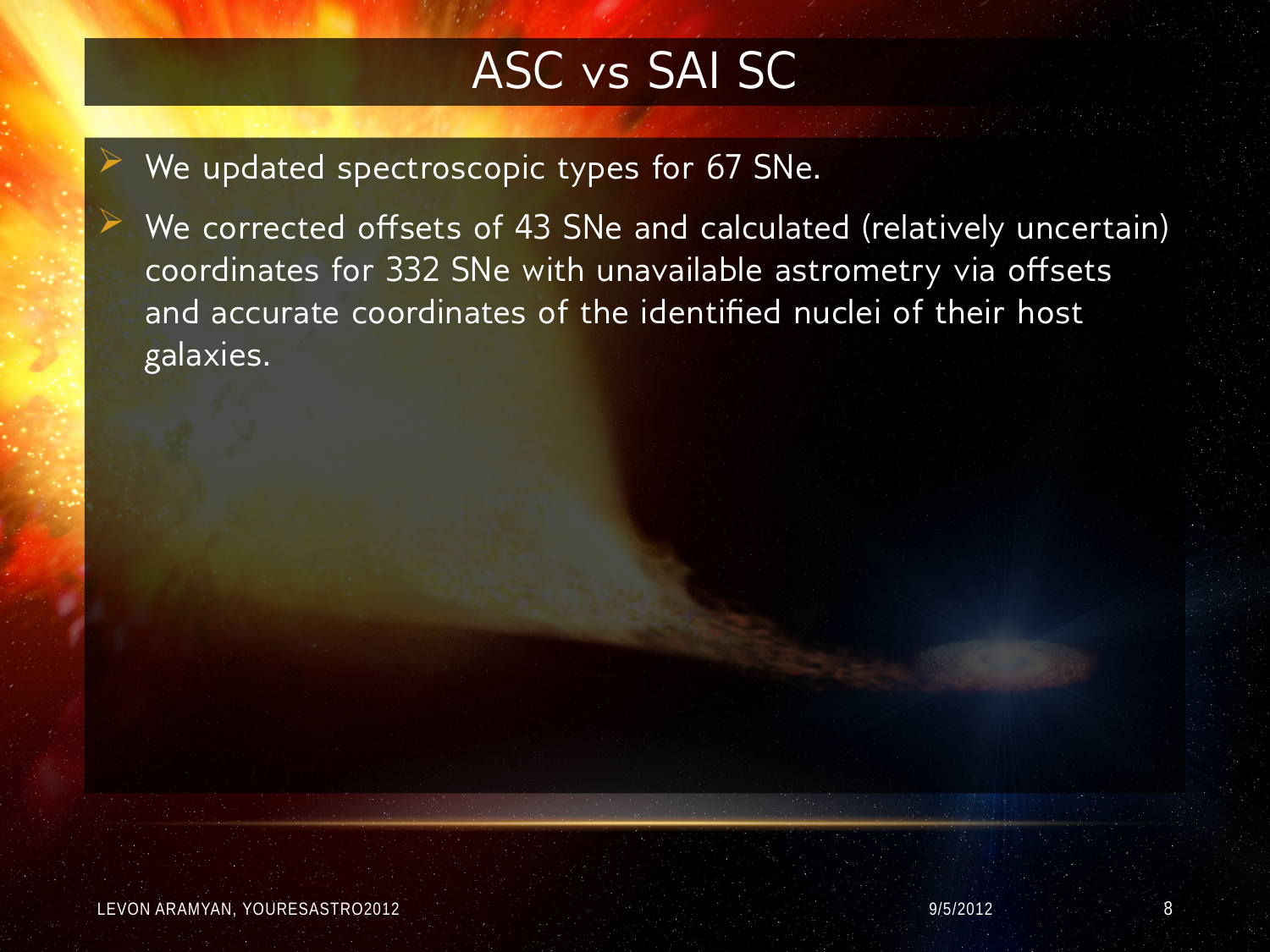

# ASC vs SAI SC
We updated spectroscopic types for 67 SNe.
We corrected offsets of 43 SNe and calculated (relatively uncertain) coordinates for 332 SNe with unavailable astrometry via offsets and accurate coordinates of the identified nuclei of their host galaxies.
Levon Aramyan, YouResAstro2012
9/5/2012
8